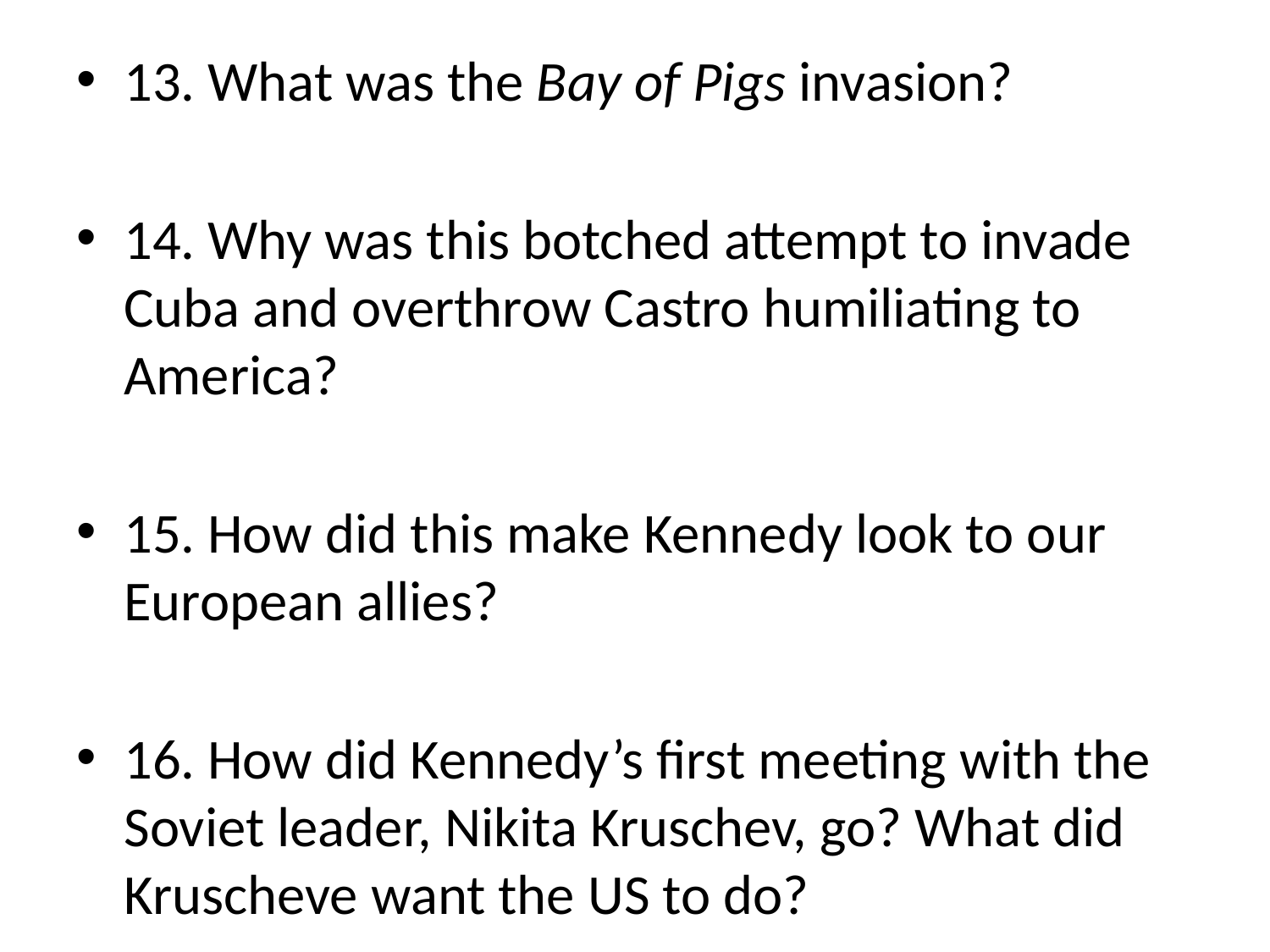

#
13. What was the Bay of Pigs invasion?

14. Why was this botched attempt to invade Cuba and overthrow Castro humiliating to America?

15. How did this make Kennedy look to our European allies?

16. How did Kennedy’s first meeting with the Soviet leader, Nikita Kruschev, go? What did Kruscheve want the US to do?